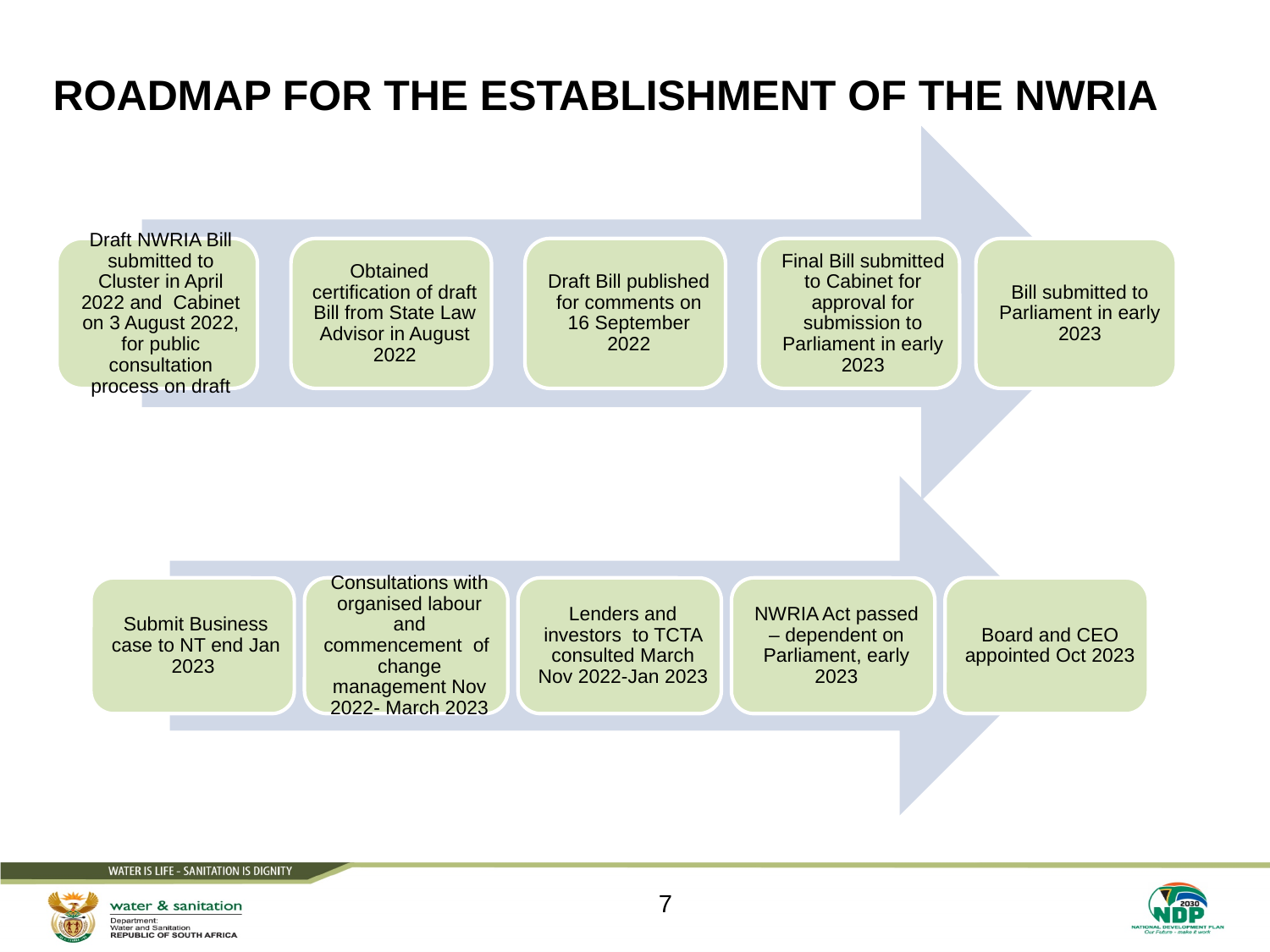

ROADMAP FOR THE ESTABLISHMENT OF THE NWRIA
Draft NWRIA Bill submitted to Cluster in April 2022 and  Cabinet on 3 August 2022, for public consultation process on draft
Obtained   certification of draft Bill from State Law Advisor in August 2022
Draft Bill published for comments on 16 September 2022
Final Bill submitted to Cabinet for approval for submission to Parliament in early 2023
Bill submitted to Parliament in early 2023
Submit Business case to NT end Jan 2023
Consultations with organised labour and commencement  of  change management Nov 2022- March 2023
Lenders and investors  to TCTA consulted March Nov 2022-Jan 2023
NWRIA Act passed – dependent on Parliament, early 2023
Board and CEO appointed Oct 2023
7